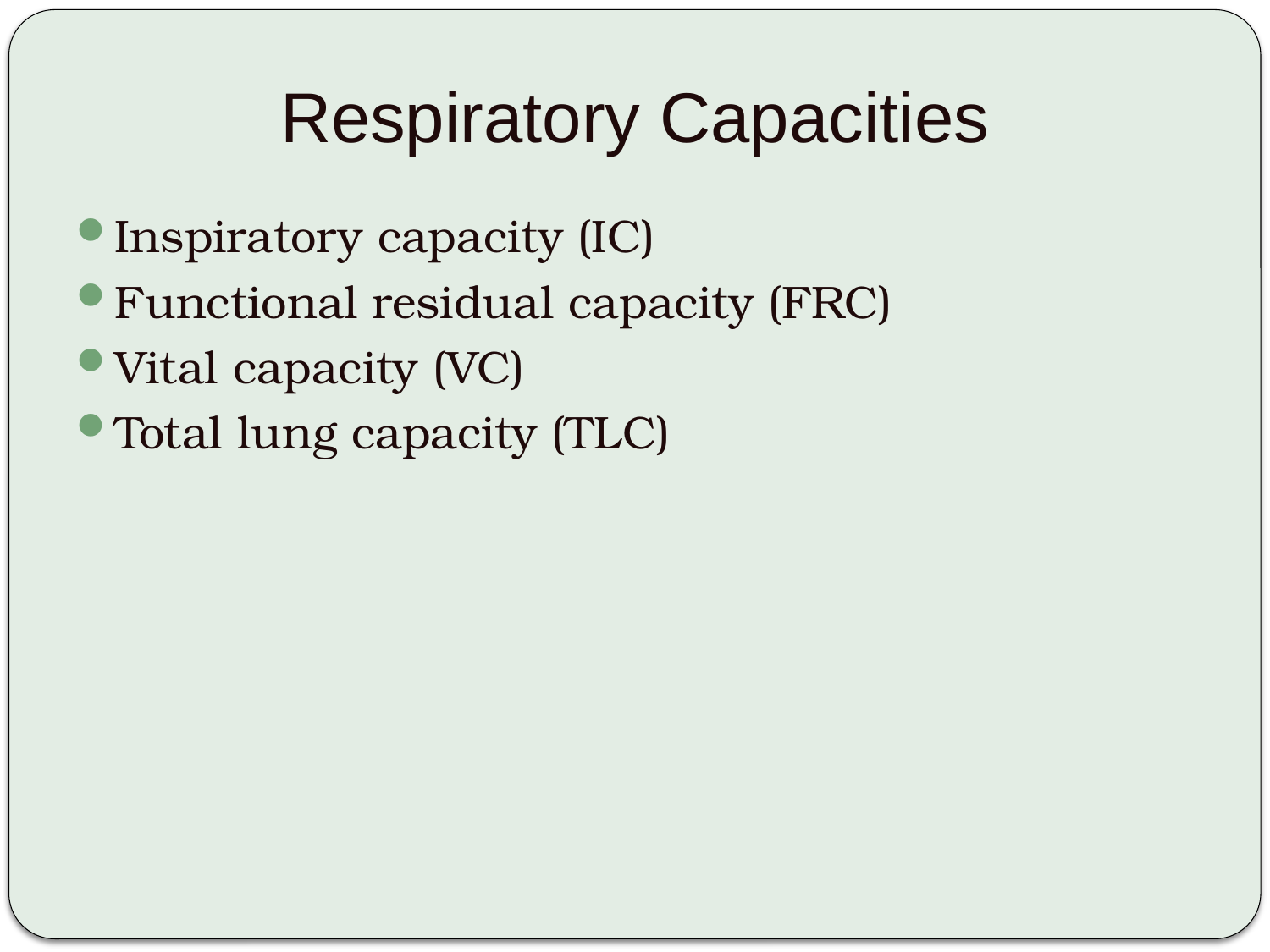

# Respiratory Capacities
Inspiratory capacity (IC)
Functional residual capacity (FRC)
Vital capacity (VC)
Total lung capacity (TLC)